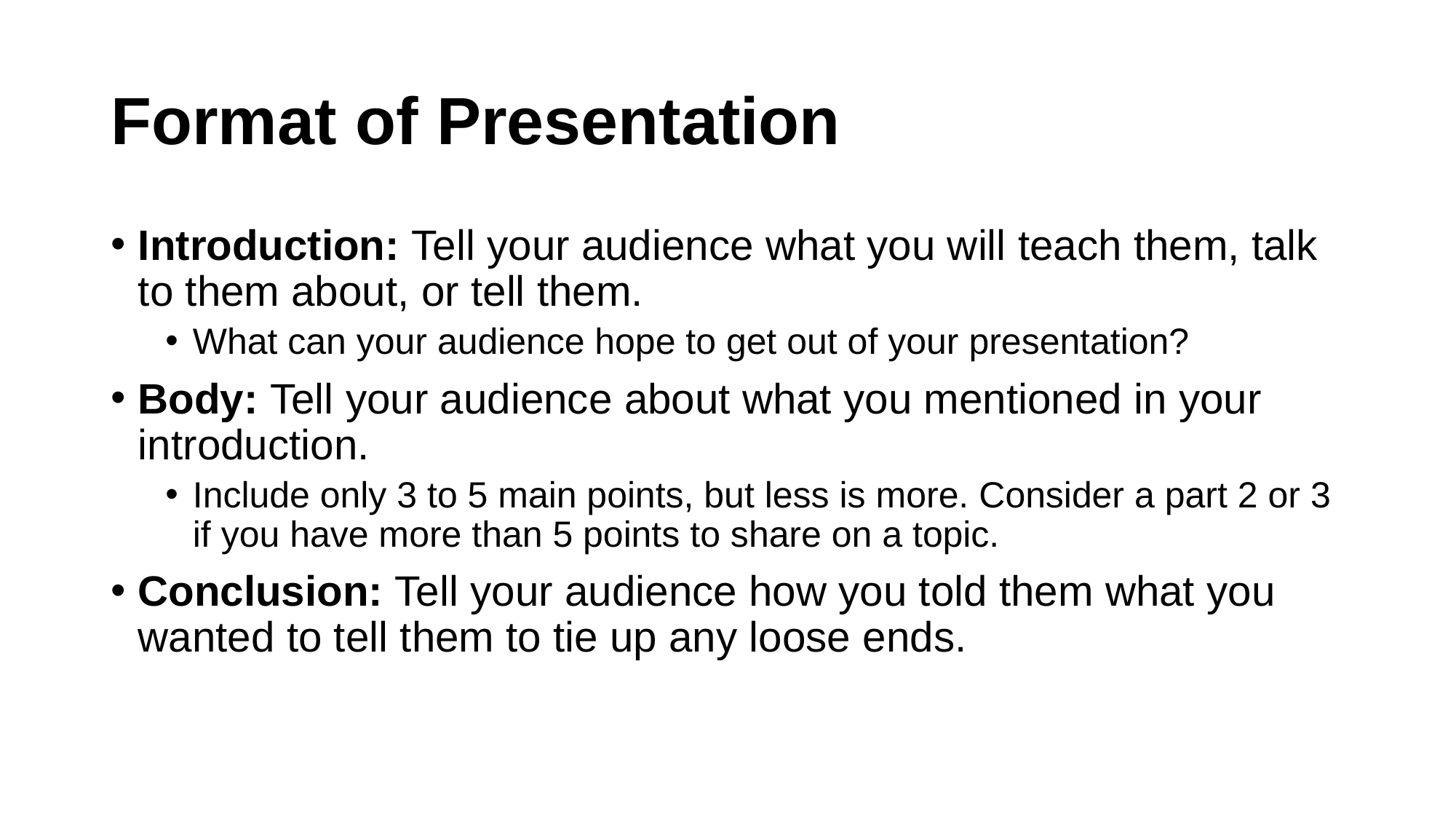

# Format of Presentation
Introduction: Tell your audience what you will teach them, talk to them about, or tell them.
What can your audience hope to get out of your presentation?
Body: Tell your audience about what you mentioned in your introduction.
Include only 3 to 5 main points, but less is more. Consider a part 2 or 3 if you have more than 5 points to share on a topic.
Conclusion: Tell your audience how you told them what you wanted to tell them to tie up any loose ends.